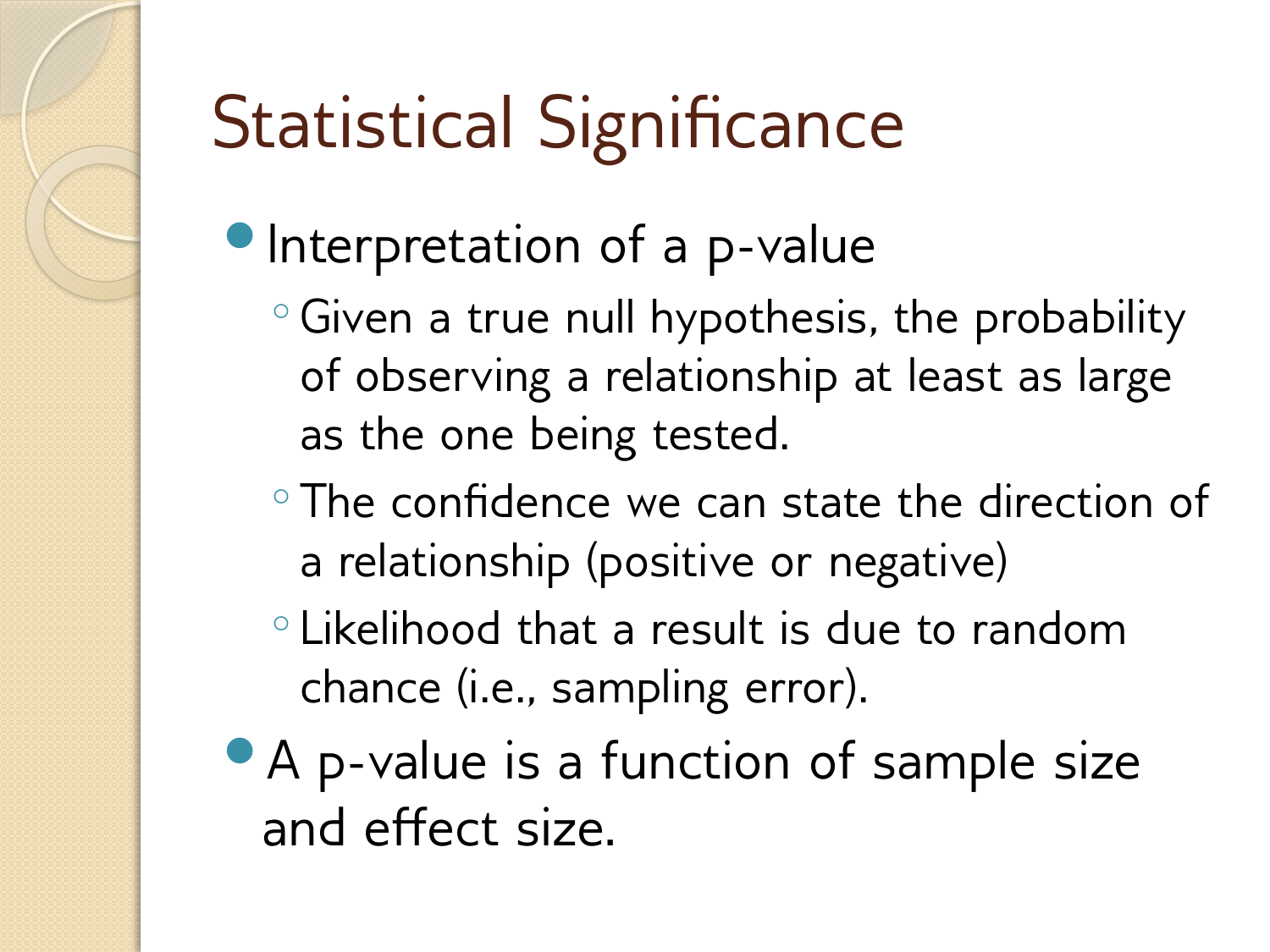

# Statistical Significance
Interpretation of a p-value
Given a true null hypothesis, the probability of observing a relationship at least as large as the one being tested.
The confidence we can state the direction of a relationship (positive or negative)
Likelihood that a result is due to random chance (i.e., sampling error).
A p-value is a function of sample size and effect size.